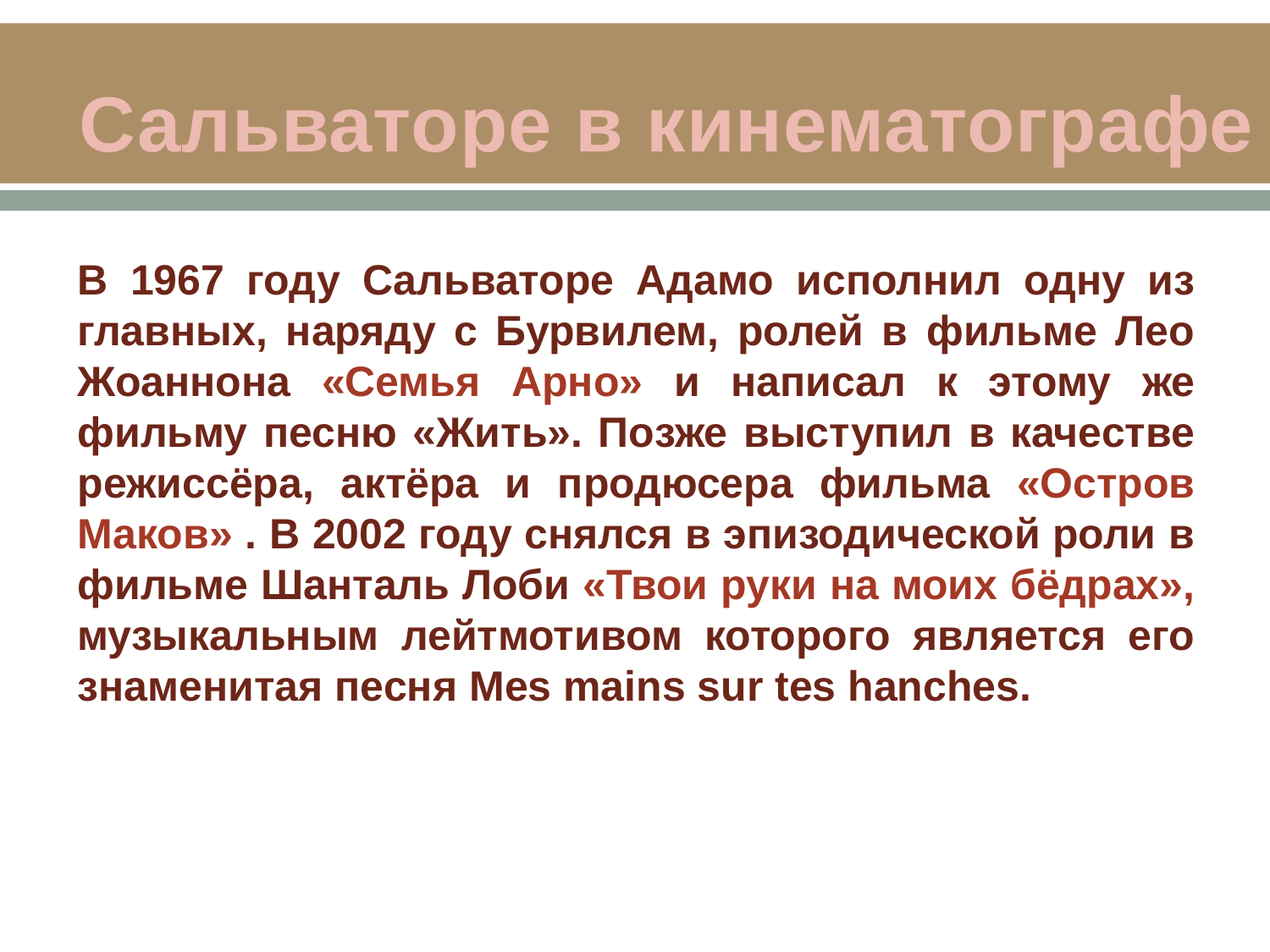

# Сальваторе в кинематографе
В 1967 году Сальваторе Адамо исполнил одну из главных, наряду с Бурвилем, ролей в фильме Лео Жоаннона «Семья Арно» и написал к этому же фильму песню «Жить». Позже выступил в качестве режиссёра, актёра и продюсера фильма «Остров Маков» . В 2002 году снялся в эпизодической роли в фильме Шанталь Лоби «Твои руки на моих бёдрах», музыкальным лейтмотивом которого является его знаменитая песня Mes mains sur tes hanches.